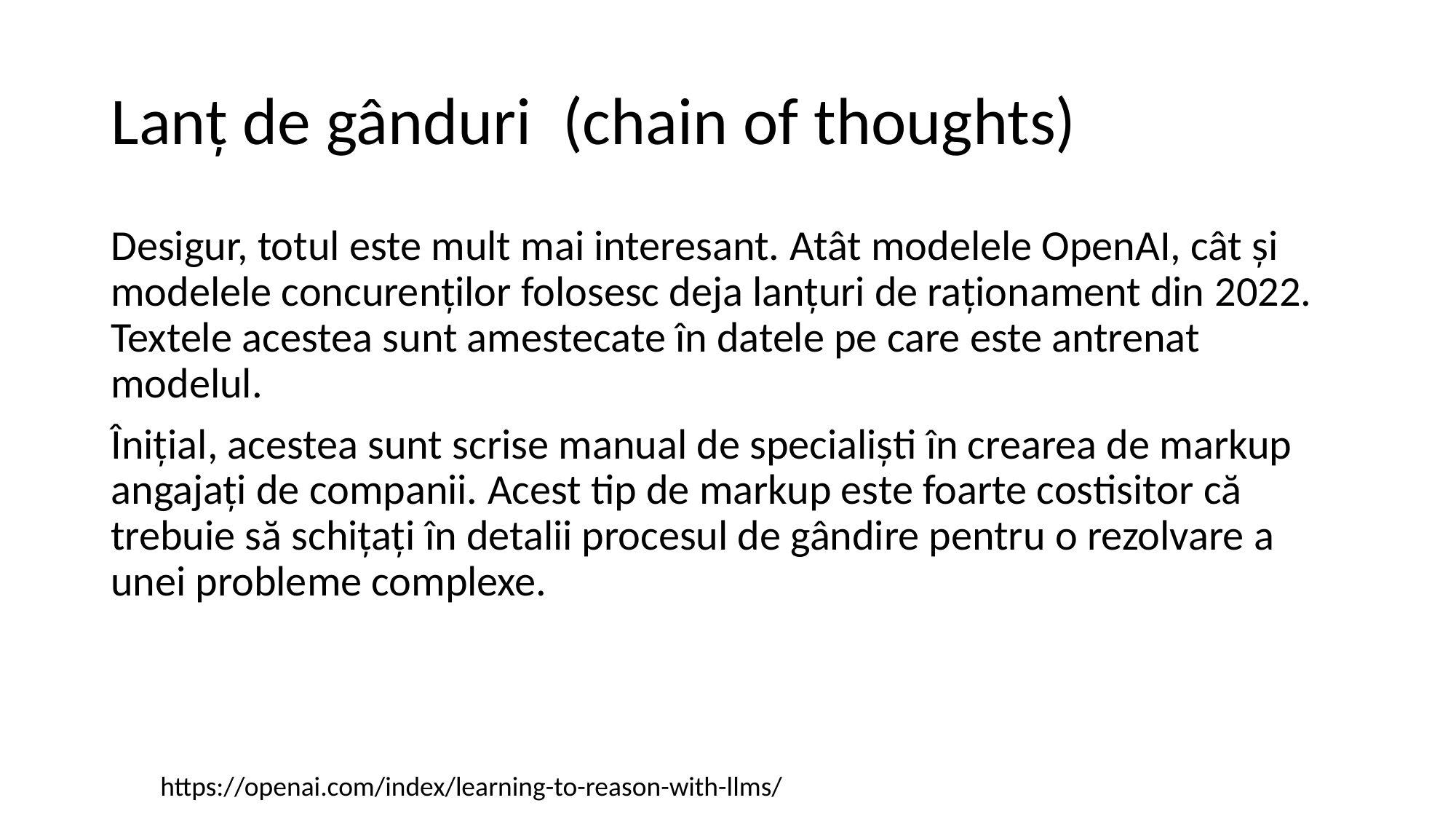

# Lanț de gânduri  (chain of thoughts)
Desigur, totul este mult mai interesant. Atât modelele OpenAI, cât și modelele concurenților folosesc deja lanțuri de raționament din 2022. Textele acestea sunt amestecate în datele pe care este antrenat modelul.
Înițial, acestea sunt scrise manual de specialiști în crearea de markup angajați de companii. Acest tip de markup este foarte costisitor că trebuie să schițați în detalii procesul de gândire pentru o rezolvare a unei probleme complexe.
https://openai.com/index/learning-to-reason-with-llms/